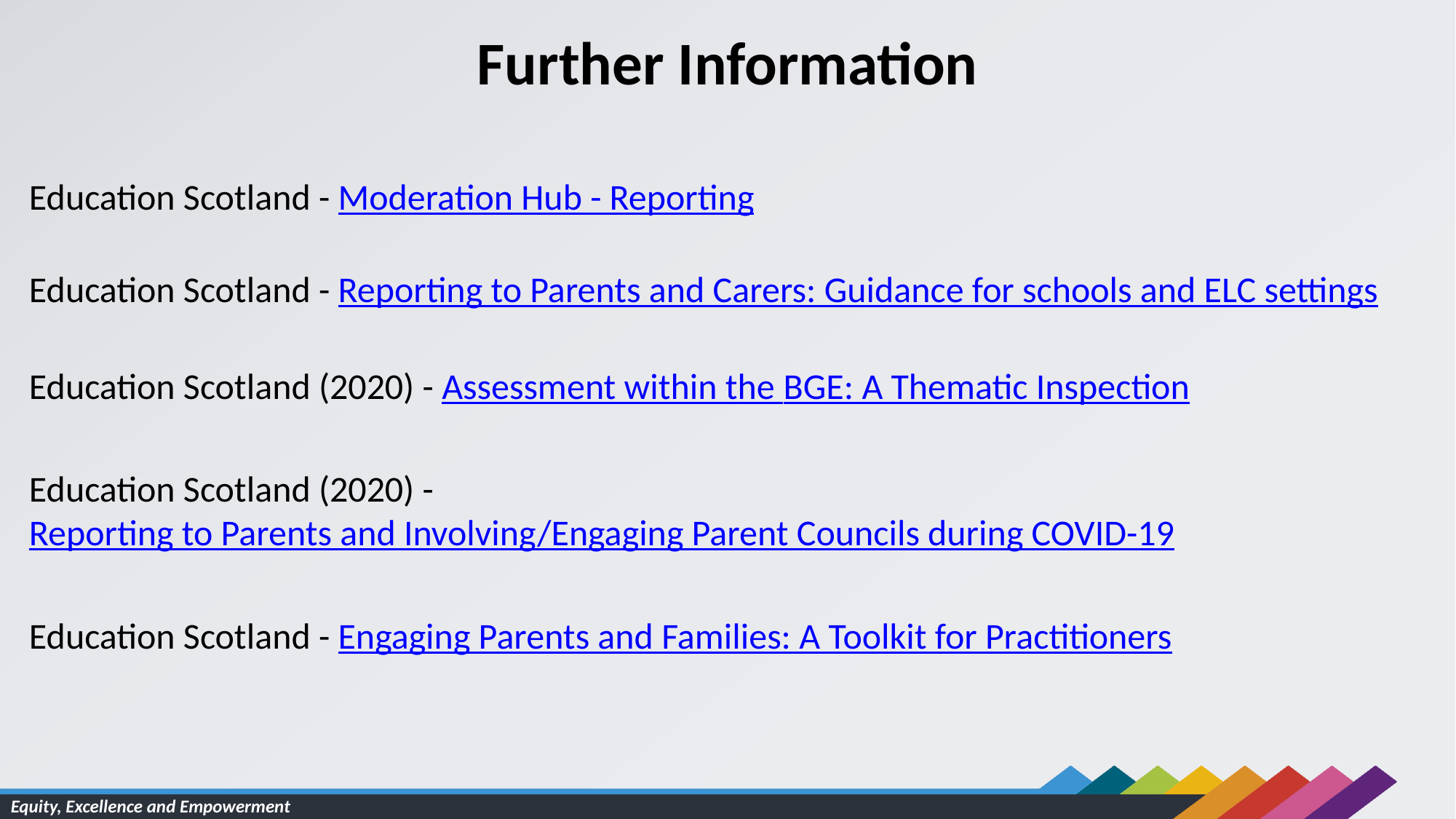

Further Information
Education Scotland - Moderation Hub - Reporting
Education Scotland - Reporting to Parents and Carers: Guidance for schools and ELC settings
Education Scotland (2020) - Assessment within the BGE: A Thematic Inspection
Education Scotland (2020) - Reporting to Parents and Involving/Engaging Parent Councils during COVID-19
Education Scotland - Engaging Parents and Families: A Toolkit for Practitioners